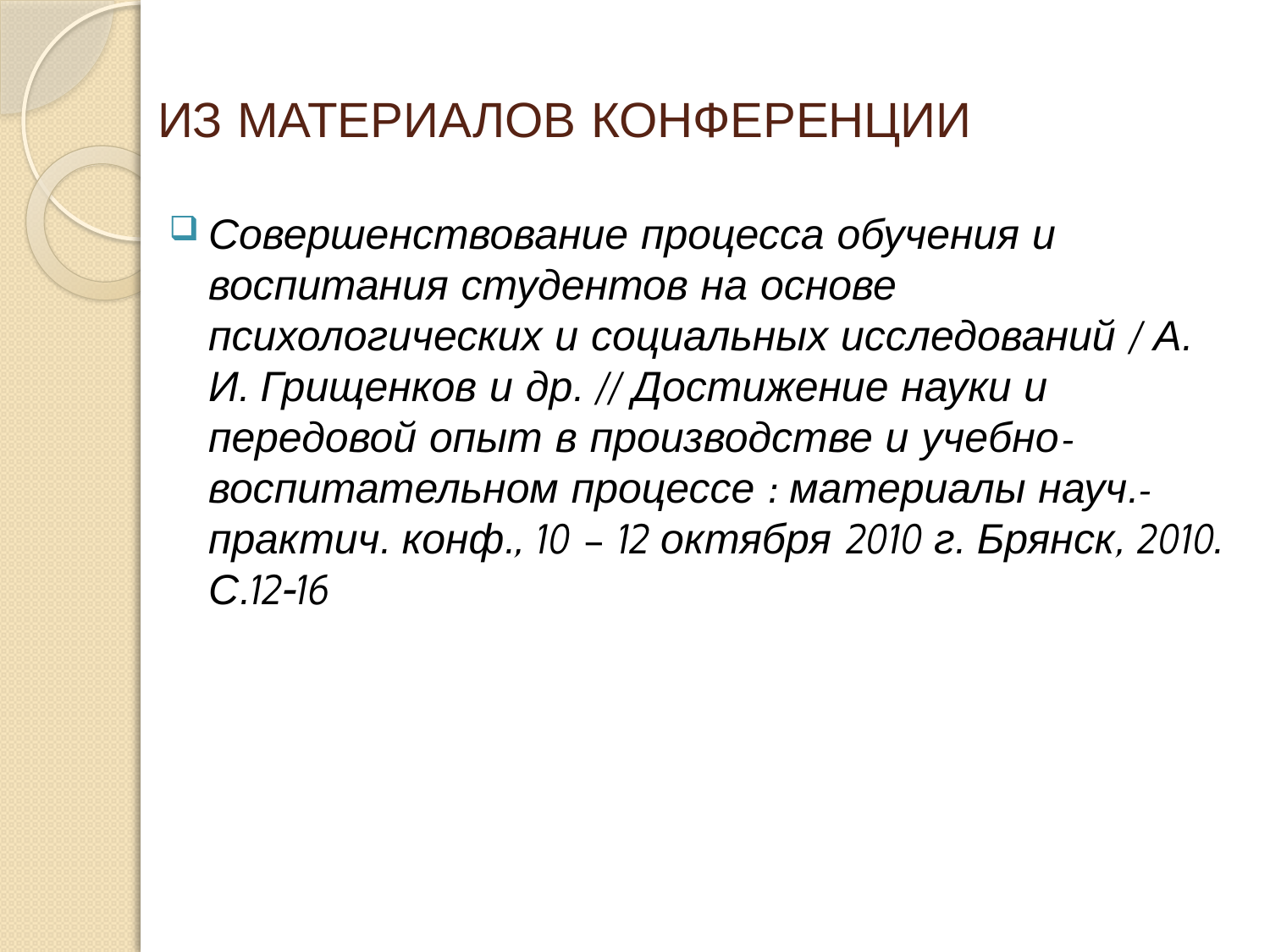

# ИЗ МАТЕРИАЛОВ КОНФЕРЕНЦИИ
Совершенствование процесса обучения и воспитания студентов на основе психологических и социальных исследований / А. И. Грищенков и др. // Достижение науки и передовой опыт в производстве и учебно-воспитательном процессе : материалы науч.-практич. конф., 10 – 12 октября 2010 г. Брянск, 2010. С.12−16